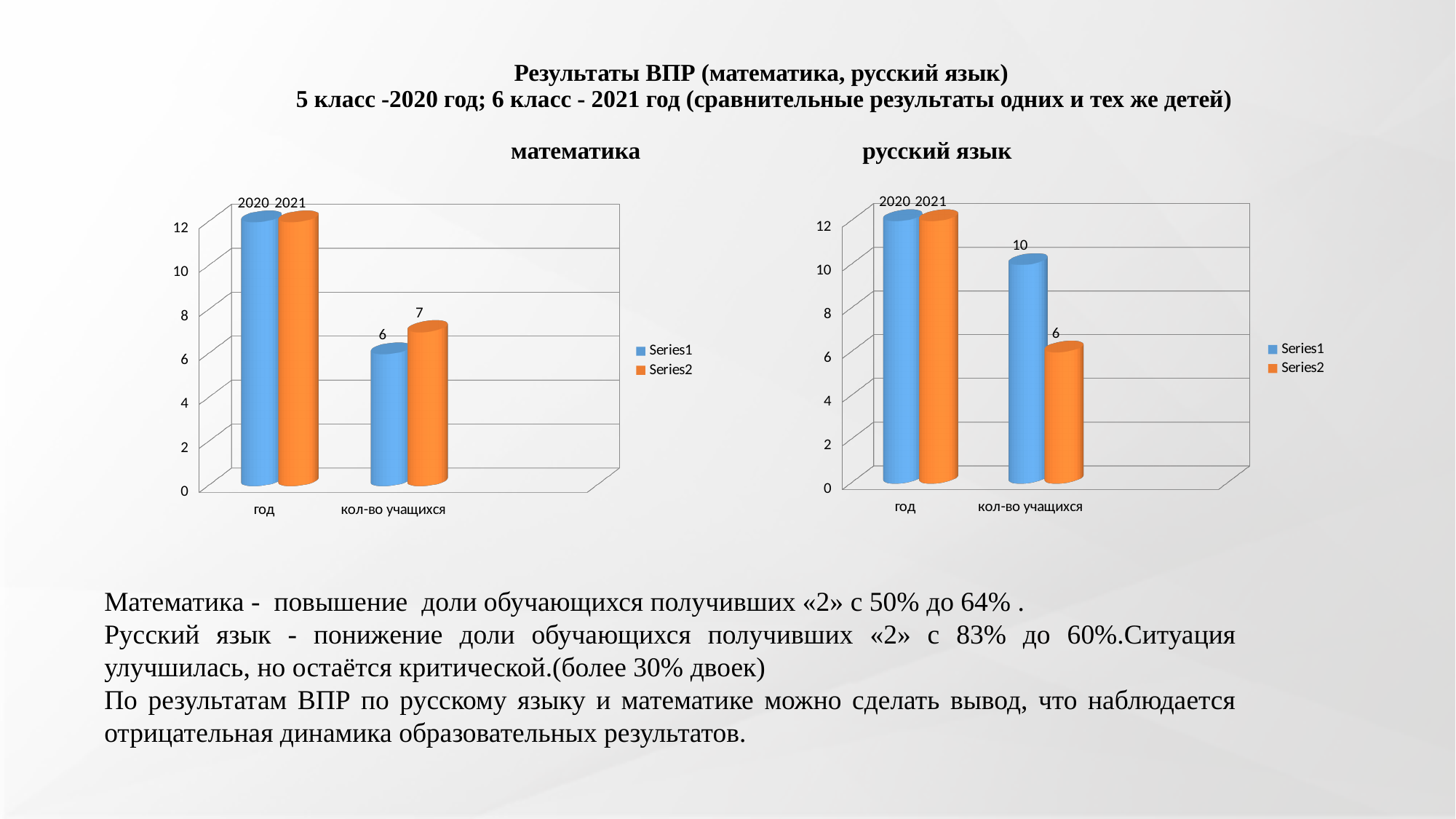

# Результаты ВПР (математика, русский язык) 5 класс -2020 год; 6 класс - 2021 год (сравнительные результаты одних и тех же детей) математика                                     русский язык

[unsupported chart]

[unsupported chart]

Математика -  повышение  доли обучающихся получивших «2» с 50% до 64% .
Русский язык - понижение доли обучающихся получивших «2» с 83% до 60%.Ситуация улучшилась, но остаётся критической.(более 30% двоек)
По результатам ВПР по русскому языку и математике можно сделать вывод, что наблюдается отрицательная динамика образовательных результатов.